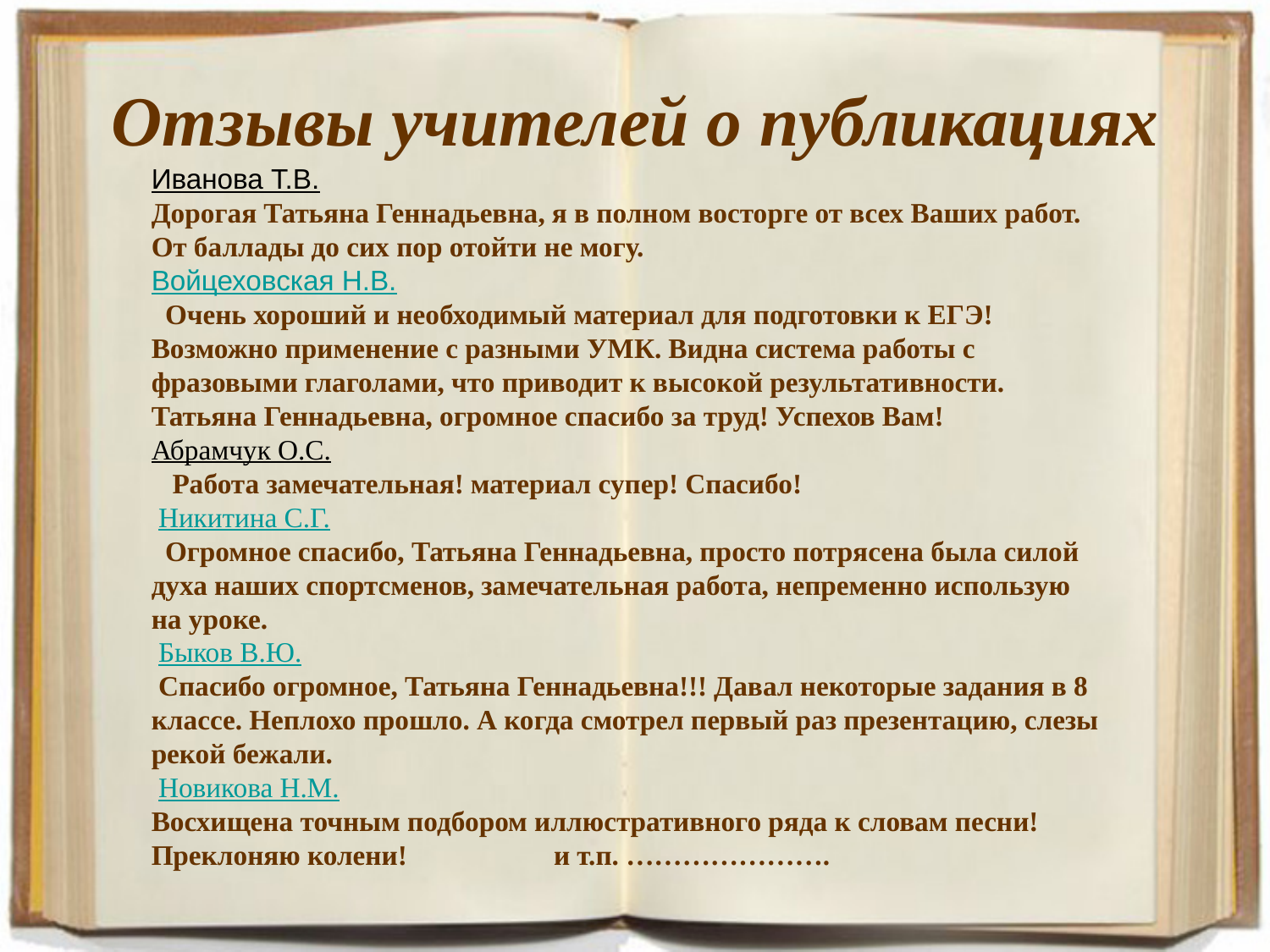

# Отзывы учителей о публикациях

Иванова Т.В.
Дорогая Татьяна Геннадьевна, я в полном восторге от всех Ваших работ. От баллады до сих пор отойти не могу.
Войцеховская Н.В.
  Очень хороший и необходимый материал для подготовки к ЕГЭ! Возможно применение с разными УМК. Видна система работы с фразовыми глаголами, что приводит к высокой результативности. Татьяна Геннадьевна, огромное спасибо за труд! Успехов Вам!
Абрамчук О.С.
   Работа замечательная! материал супер! Спасибо!
 Никитина С.Г.
  Огромное спасибо, Татьяна Геннадьевна, просто потрясена была силой духа наших спортсменов, замечательная работа, непременно использую на уроке.
 Быков В.Ю.
 Спасибо огромное, Татьяна Геннадьевна!!! Давал некоторые задания в 8 классе. Неплохо прошло. А когда смотрел первый раз презентацию, слезы рекой бежали.
 Новикова Н.М.
Восхищена точным подбором иллюстративного ряда к словам песни! Преклоняю колени!                     и т.п. ………………….